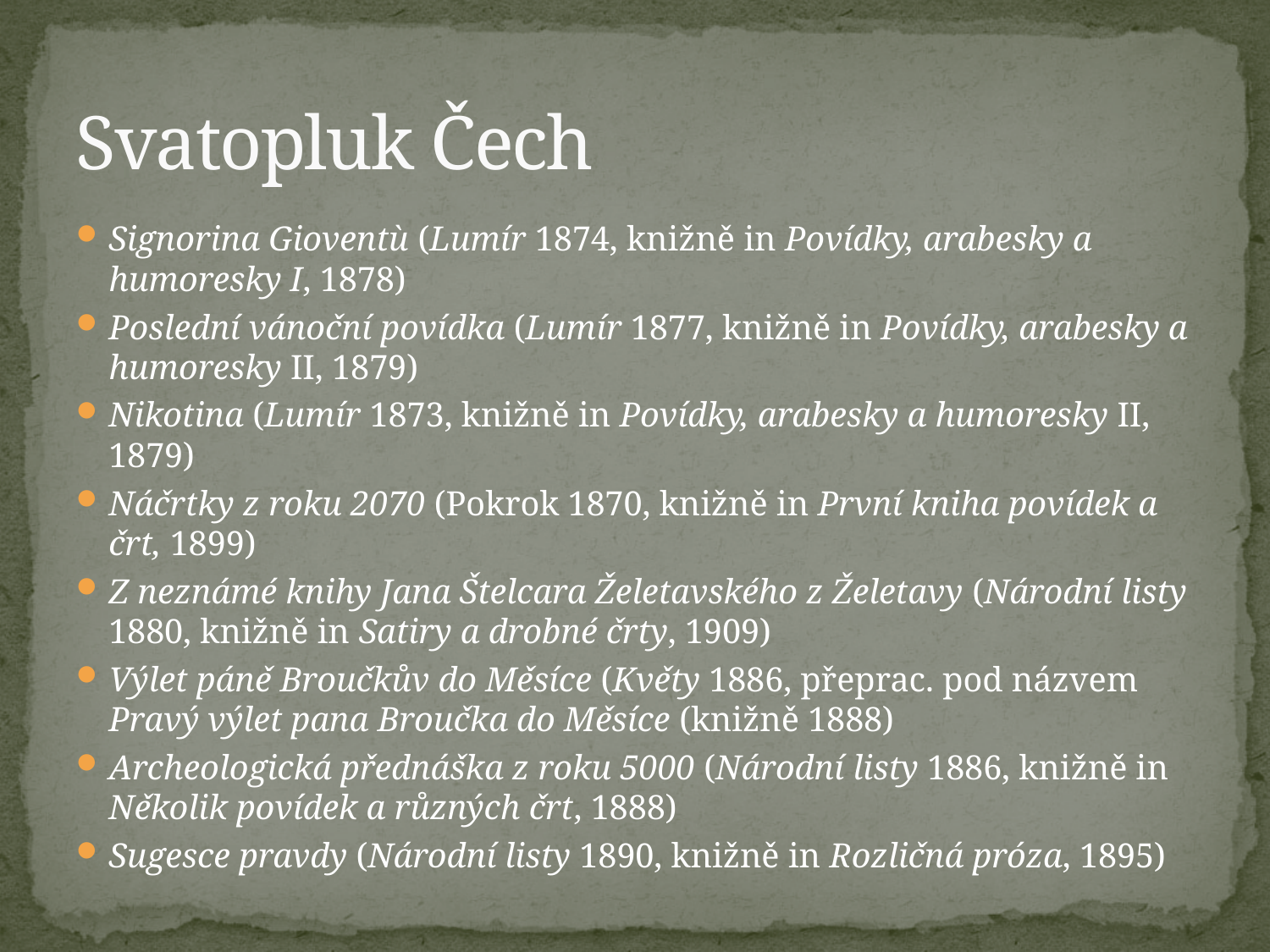

# Svatopluk Čech
Signorina Gioventù (Lumír 1874, knižně in Povídky, arabesky a humoresky I, 1878)
Poslední vánoční povídka (Lumír 1877, knižně in Povídky, arabesky a humoresky II, 1879)
Nikotina (Lumír 1873, knižně in Povídky, arabesky a humoresky II, 1879)
Náčrtky z roku 2070 (Pokrok 1870, knižně in První kniha povídek a črt, 1899)
Z neznámé knihy Jana Štelcara Želetavského z Želetavy (Národní listy 1880, knižně in Satiry a drobné črty, 1909)
Výlet páně Broučkův do Měsíce (Květy 1886, přeprac. pod názvem Pravý výlet pana Broučka do Měsíce (knižně 1888)
Archeologická přednáška z roku 5000 (Národní listy 1886, knižně in Několik povídek a různých črt, 1888)
Sugesce pravdy (Národní listy 1890, knižně in Rozličná próza, 1895)